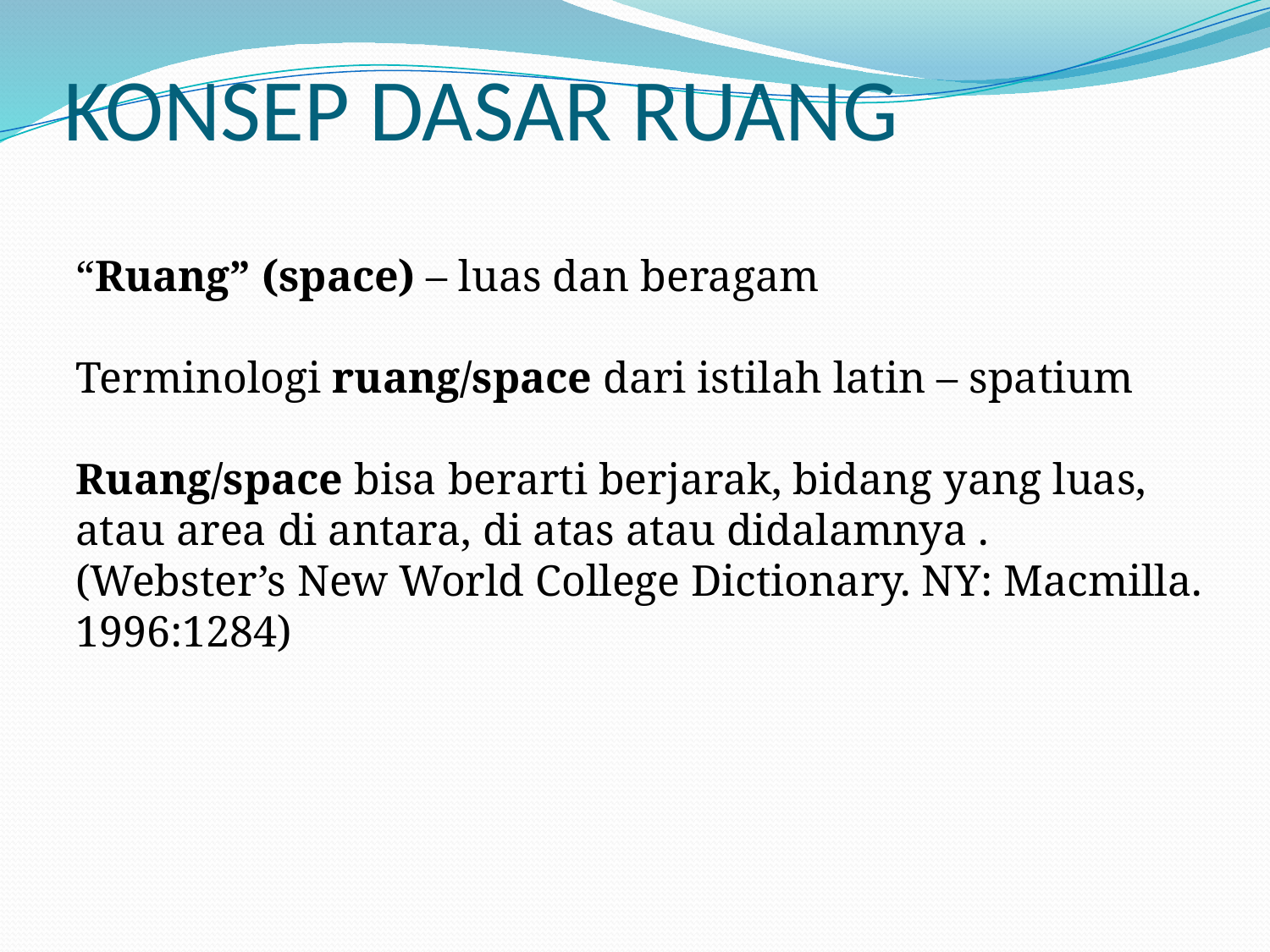

# KONSEP DASAR RUANG
“Ruang” (space) – luas dan beragam

Terminologi ruang/space dari istilah latin – spatium

Ruang/space bisa berarti berjarak, bidang yang luas, atau area di antara, di atas atau didalamnya .
(Webster’s New World College Dictionary. NY: Macmilla. 1996:1284)